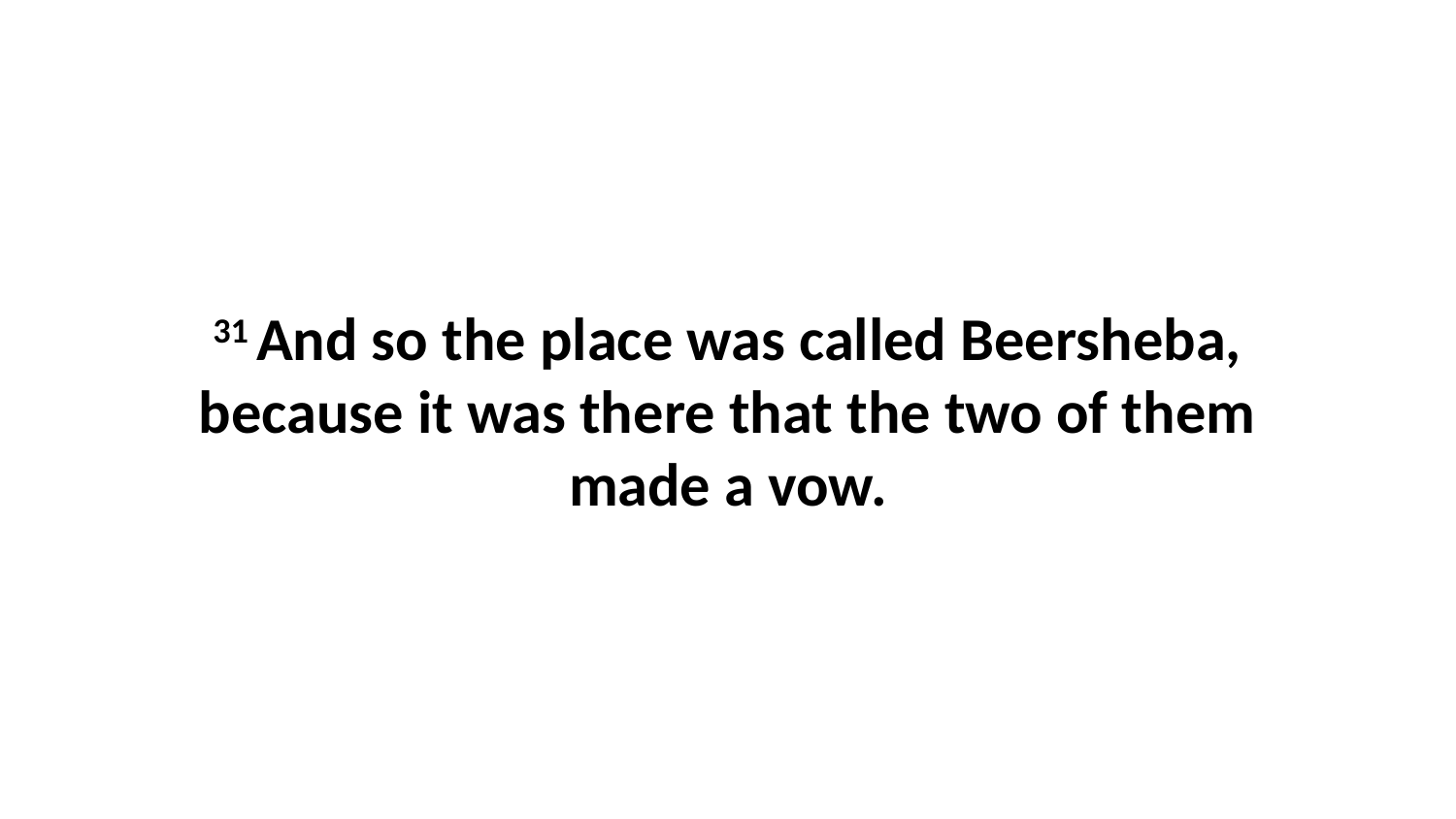

31 And so the place was called Beersheba, because it was there that the two of them made a vow.